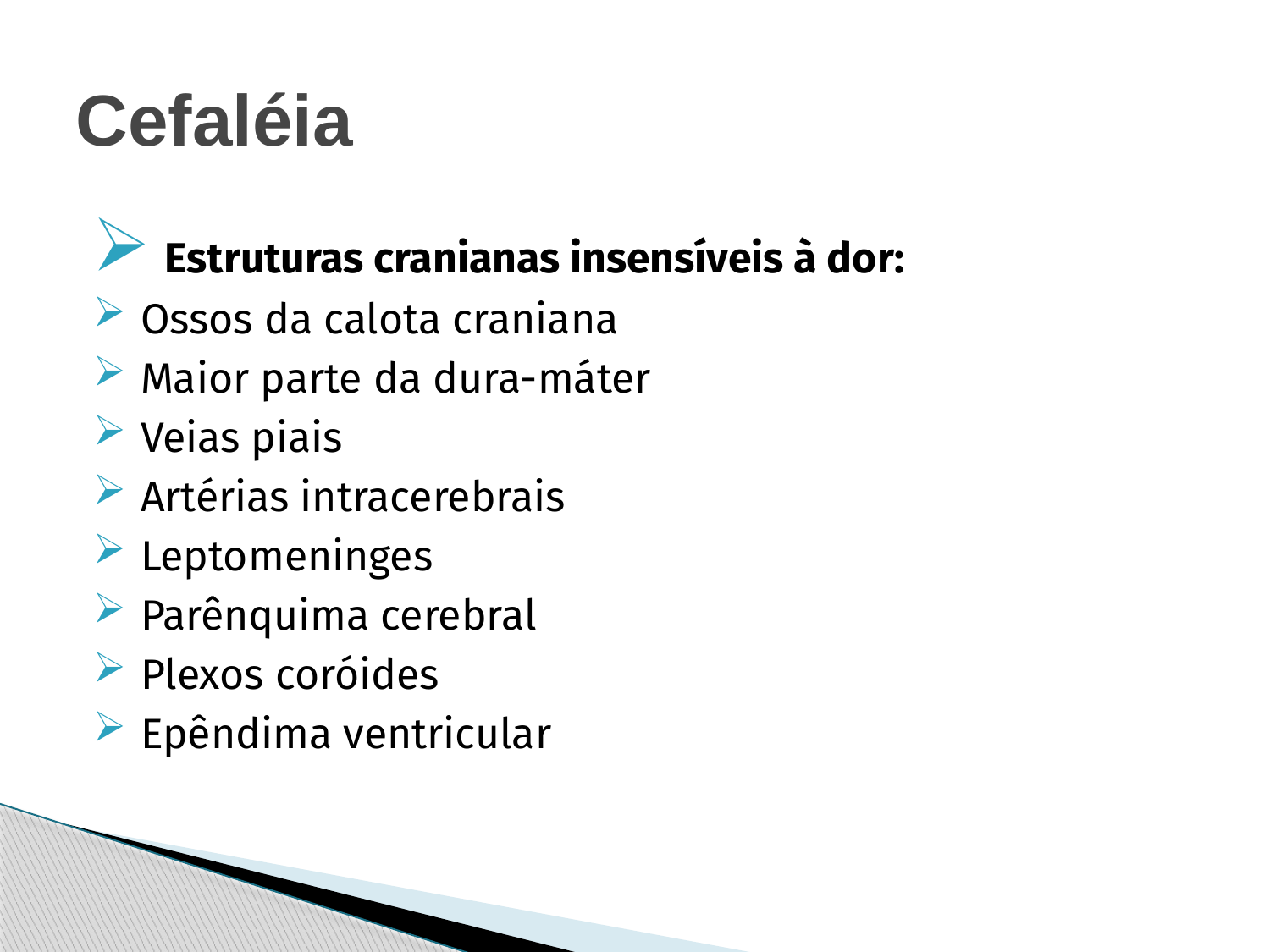

Cefaléia
 Estruturas cranianas insensíveis à dor:
Ossos da calota craniana
Maior parte da dura-máter
Veias piais
Artérias intracerebrais
Leptomeninges
Parênquima cerebral
Plexos coróides
Epêndima ventricular